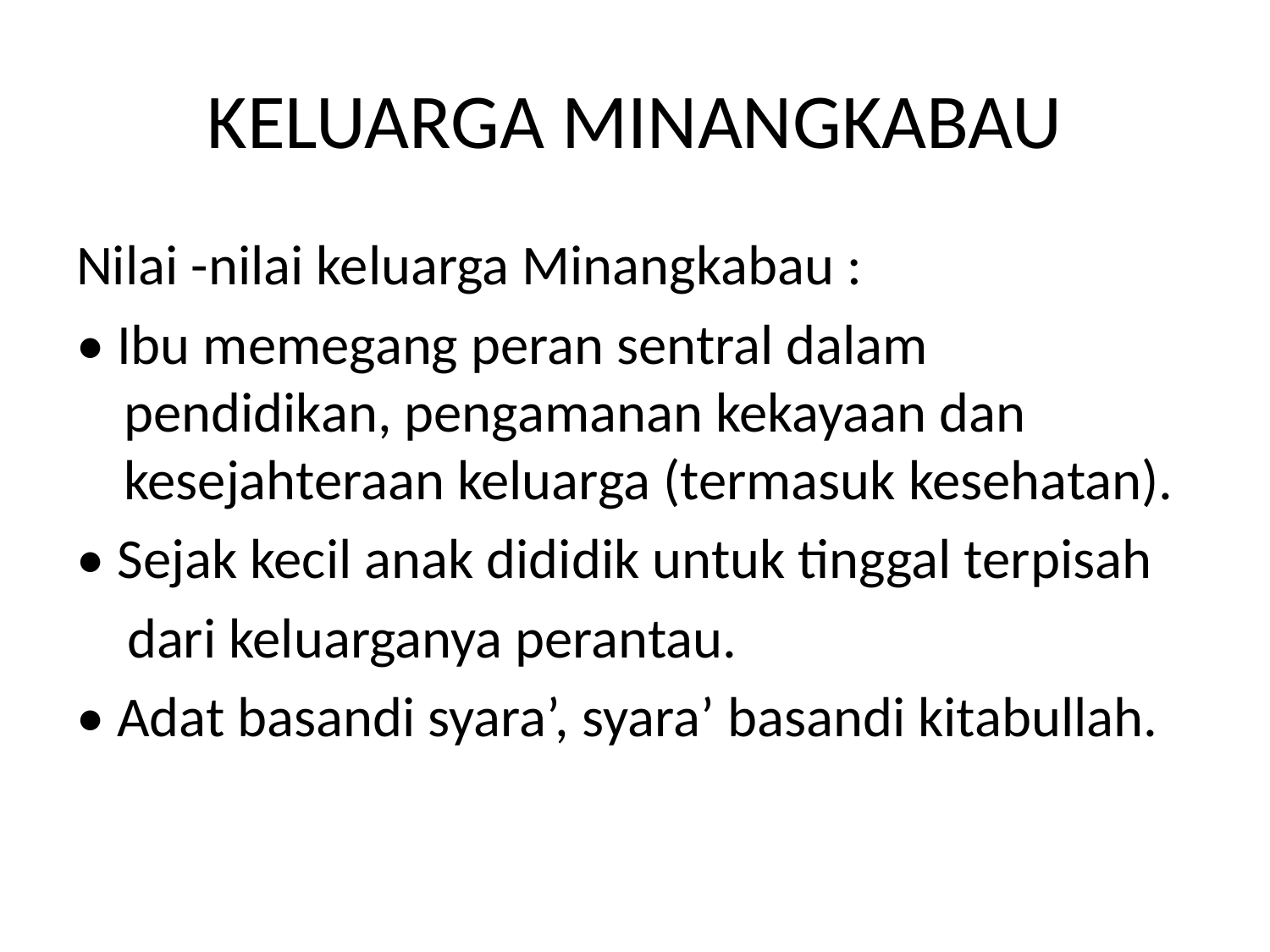

# KELUARGA MINANGKABAU
Nilai -nilai keluarga Minangkabau :
• Ibu memegang peran sentral dalam pendidikan, pengamanan kekayaan dan kesejahteraan keluarga (termasuk kesehatan).
• Sejak kecil anak dididik untuk tinggal terpisah
    dari keluarganya perantau.
• Adat basandi syara’, syara’ basandi kitabullah.